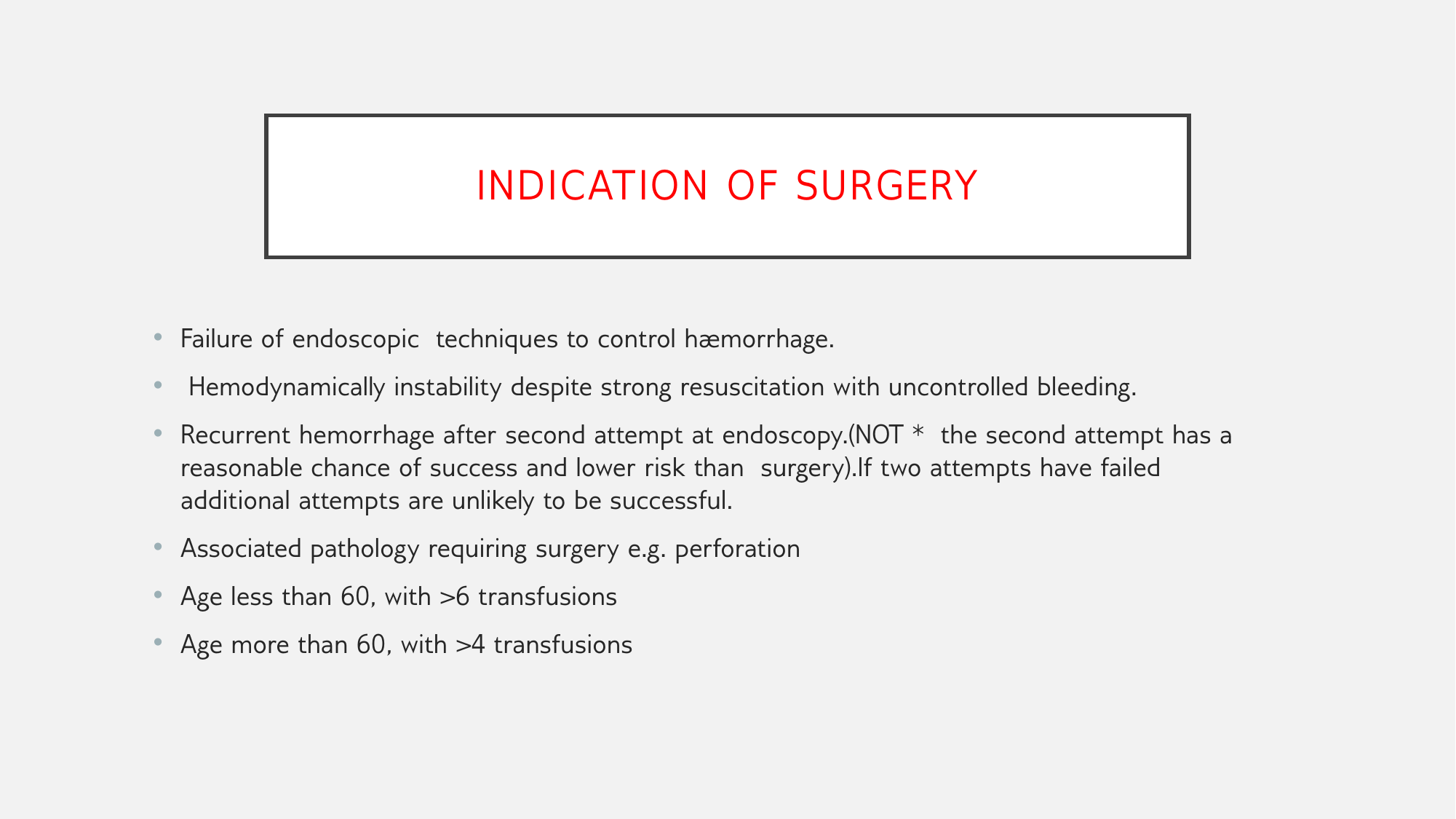

# Indication of surgery
Failure of endoscopic  techniques to control haemorrhage.
 Hemodynamically instability despite strong resuscitation with uncontrolled bleeding.
Recurrent hemorrhage after second attempt at endoscopy.(NOT *  the second attempt has a reasonable chance of success and lower risk than  surgery).If two attempts have failed additional attempts are unlikely to be successful.
Associated pathology requiring surgery e.g. perforation
Age less than 60, with >6 transfusions
Age more than 60, with >4 transfusions